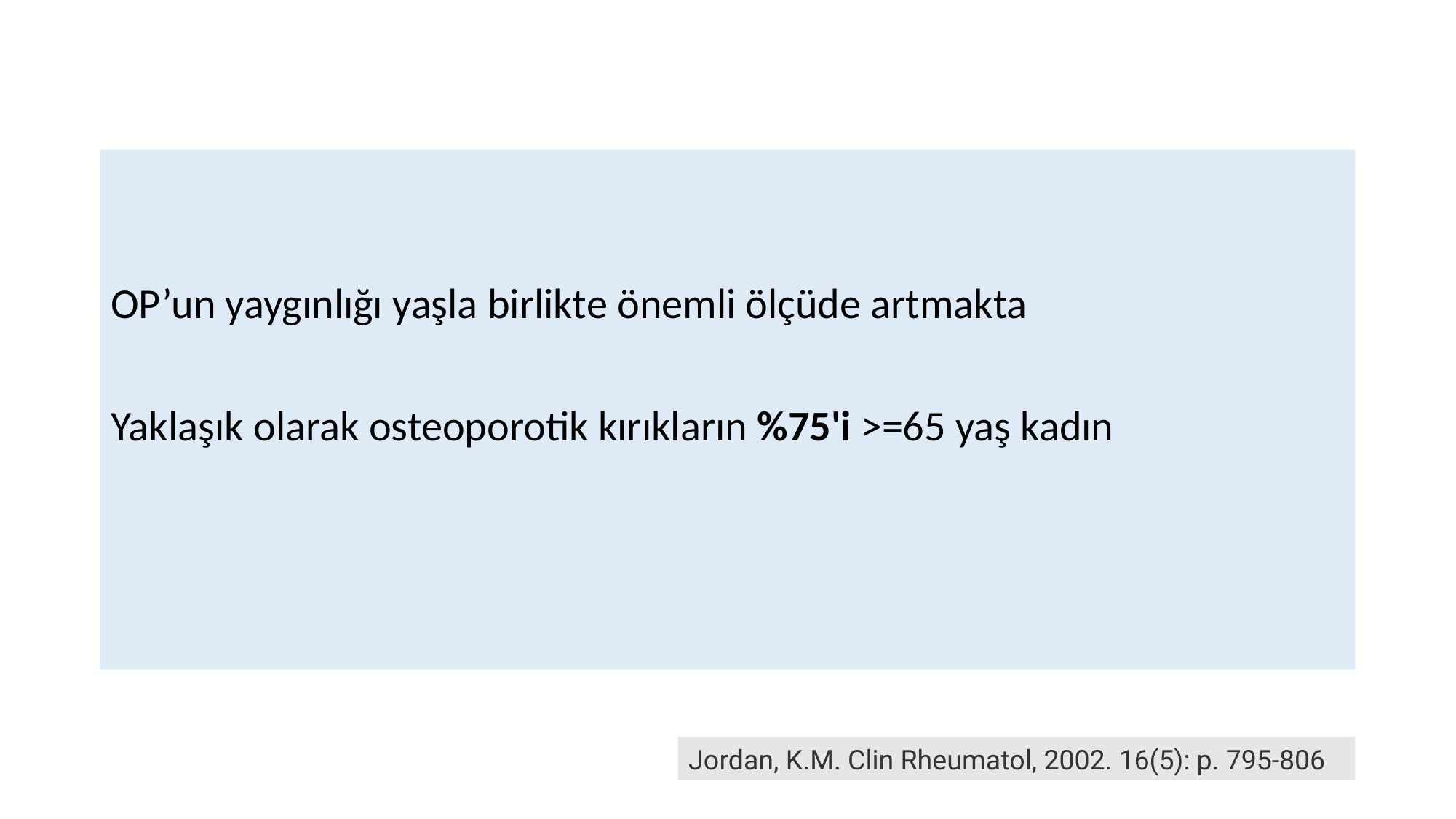

OP’un yaygınlığı yaşla birlikte önemli ölçüde artmakta

Yaklaşık olarak osteoporotik kırıkların %75'i >=65 yaş kadın

Jordan, K.M. Clin Rheumatol, 2002. 16(5): p. 795-806